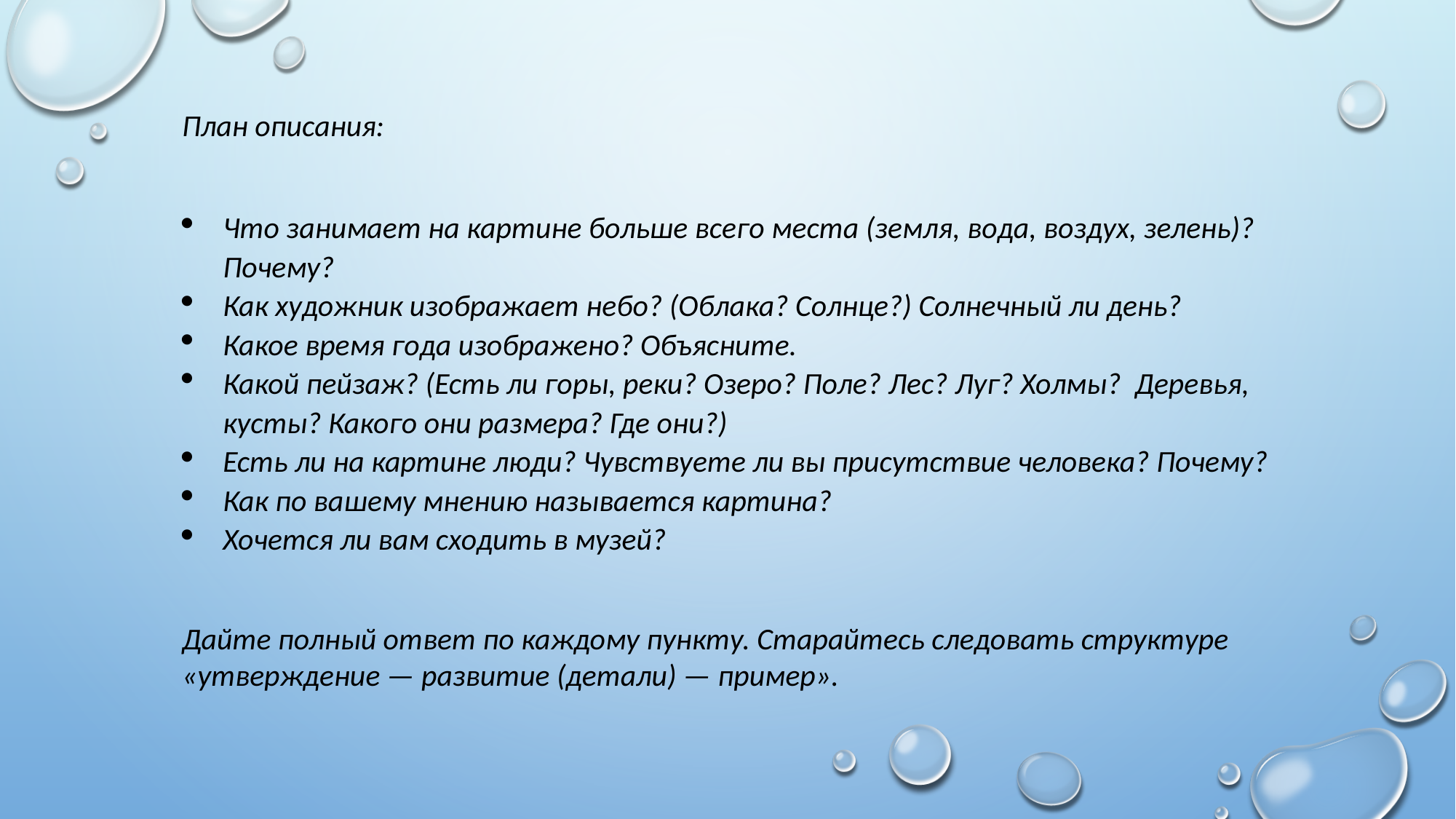

План описания:

Что занимает на картине больше всего места (земля, вода, воздух, зелень)?  Почему?
Как художник изображает небо? (Облака? Солнце?) Солнечный ли день?
Какое время года изображено? Объясните.
Какой пейзаж? (Есть ли горы, реки? Озеро? Поле? Лес? Луг? Холмы?  Деревья, кусты? Какого они размера? Где они?)
Есть ли на картине люди? Чувствуете ли вы присутствие человека? Почему?
Как по вашему мнению называется картина?
Хочется ли вам сходить в музей?

Дайте полный ответ по каждому пункту. Старайтесь следовать структуре «утверждение — развитие (детали) — пример».